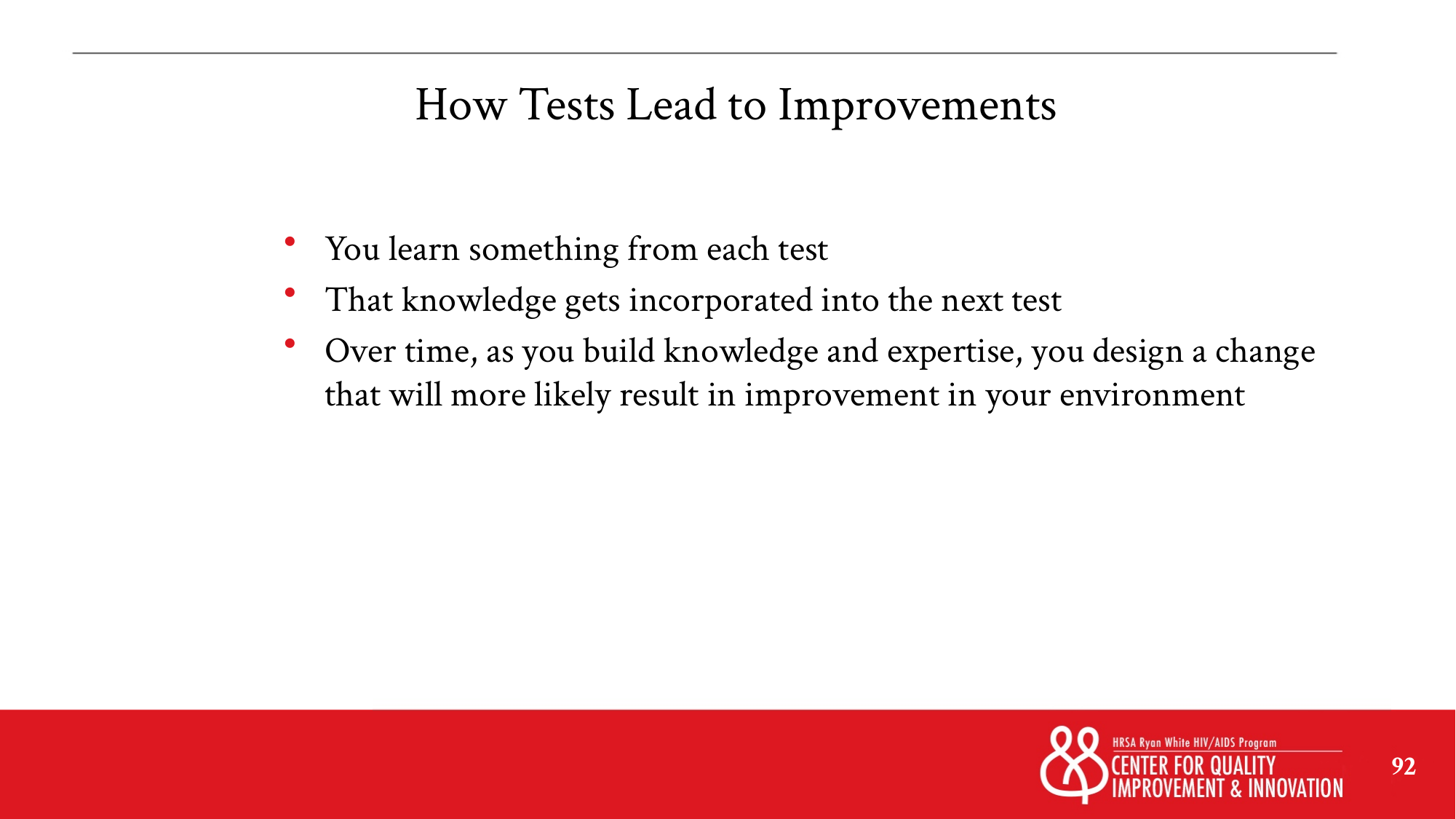

# How Tests Lead to Improvements
You learn something from each test
That knowledge gets incorporated into the next test
Over time, as you build knowledge and expertise, you design a change that will more likely result in improvement in your environment